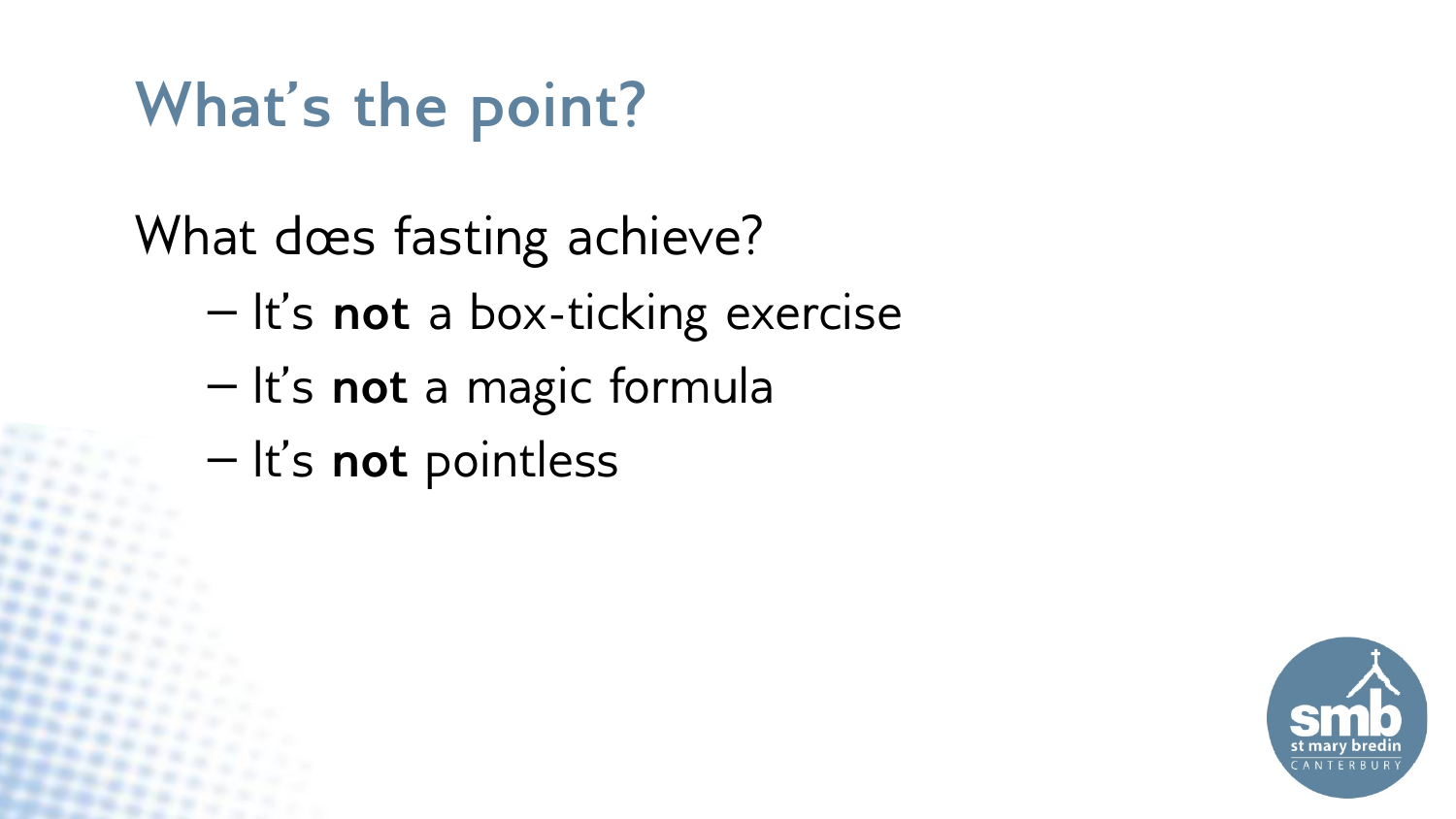

# What’s the point?
What does fasting achieve?
It’s not a box-ticking exercise
It’s not a magic formula
It’s not pointless